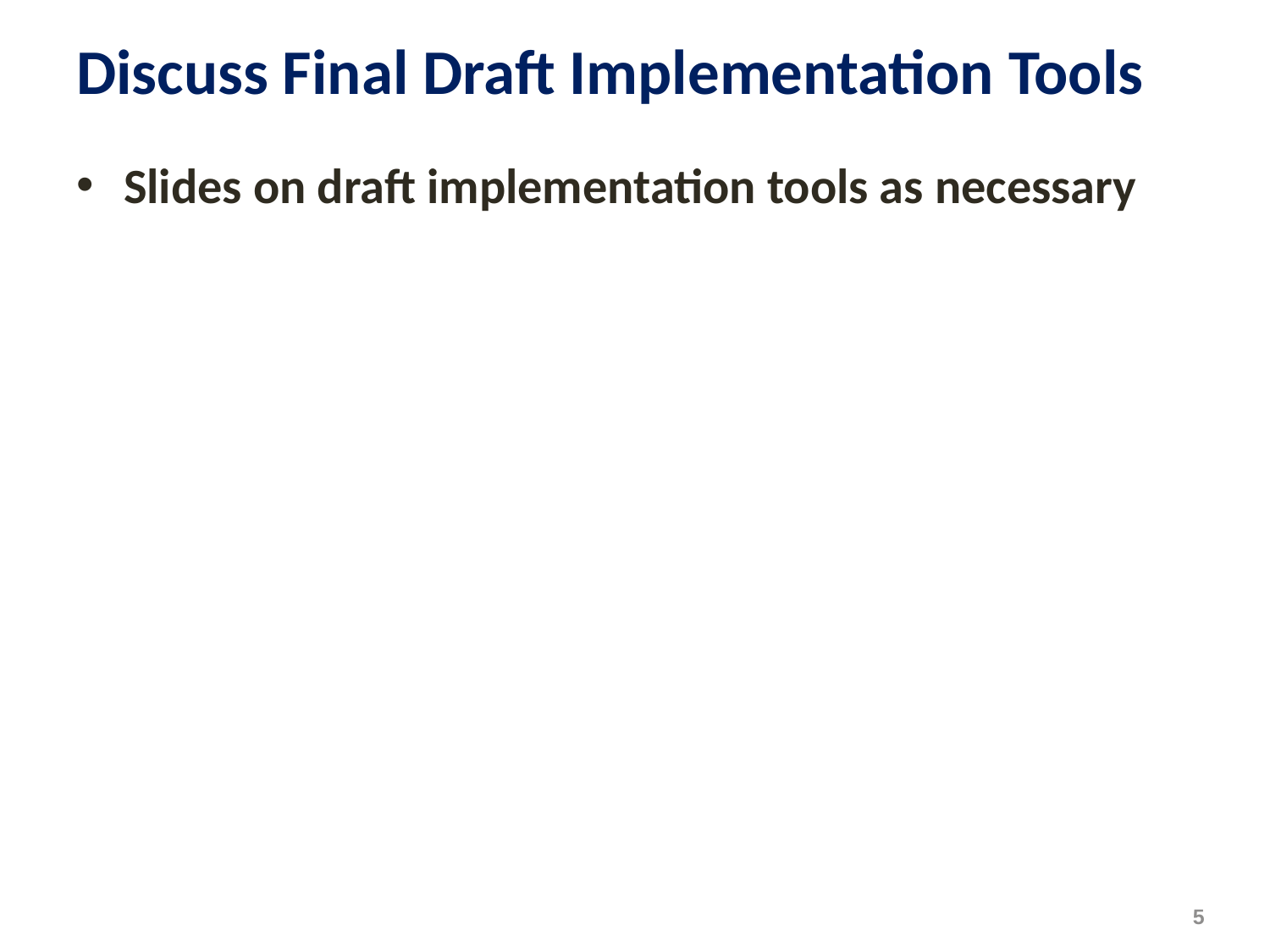

# Discuss Final Draft Implementation Tools
Slides on draft implementation tools as necessary